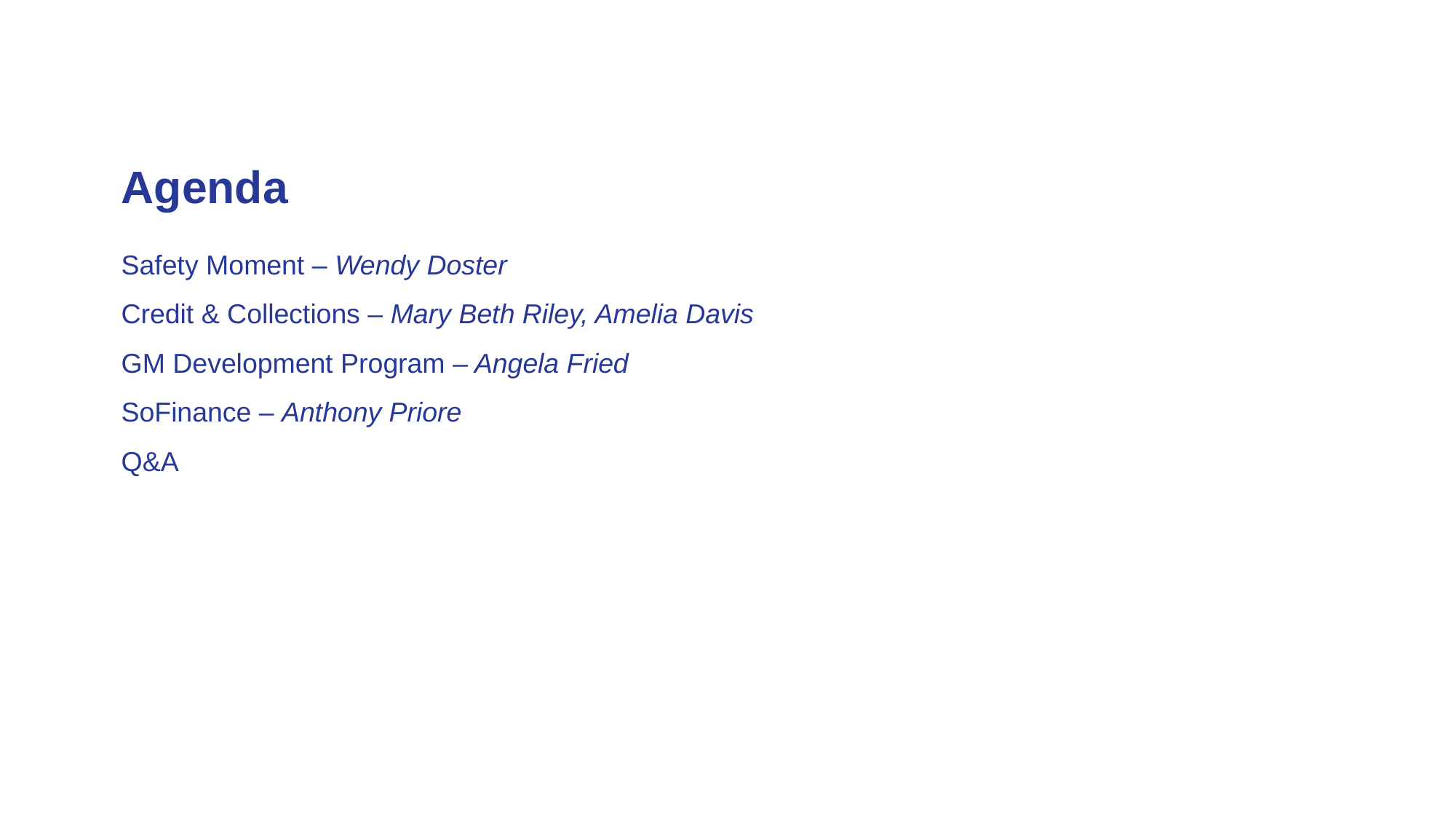

Agenda
Safety Moment – Wendy Doster
Credit & Collections – Mary Beth Riley, Amelia Davis
GM Development Program – Angela Fried
SoFinance – Anthony Priore
Q&A

Unit Controller Call Series © Sodexo, April 2024.  All rights Reserved